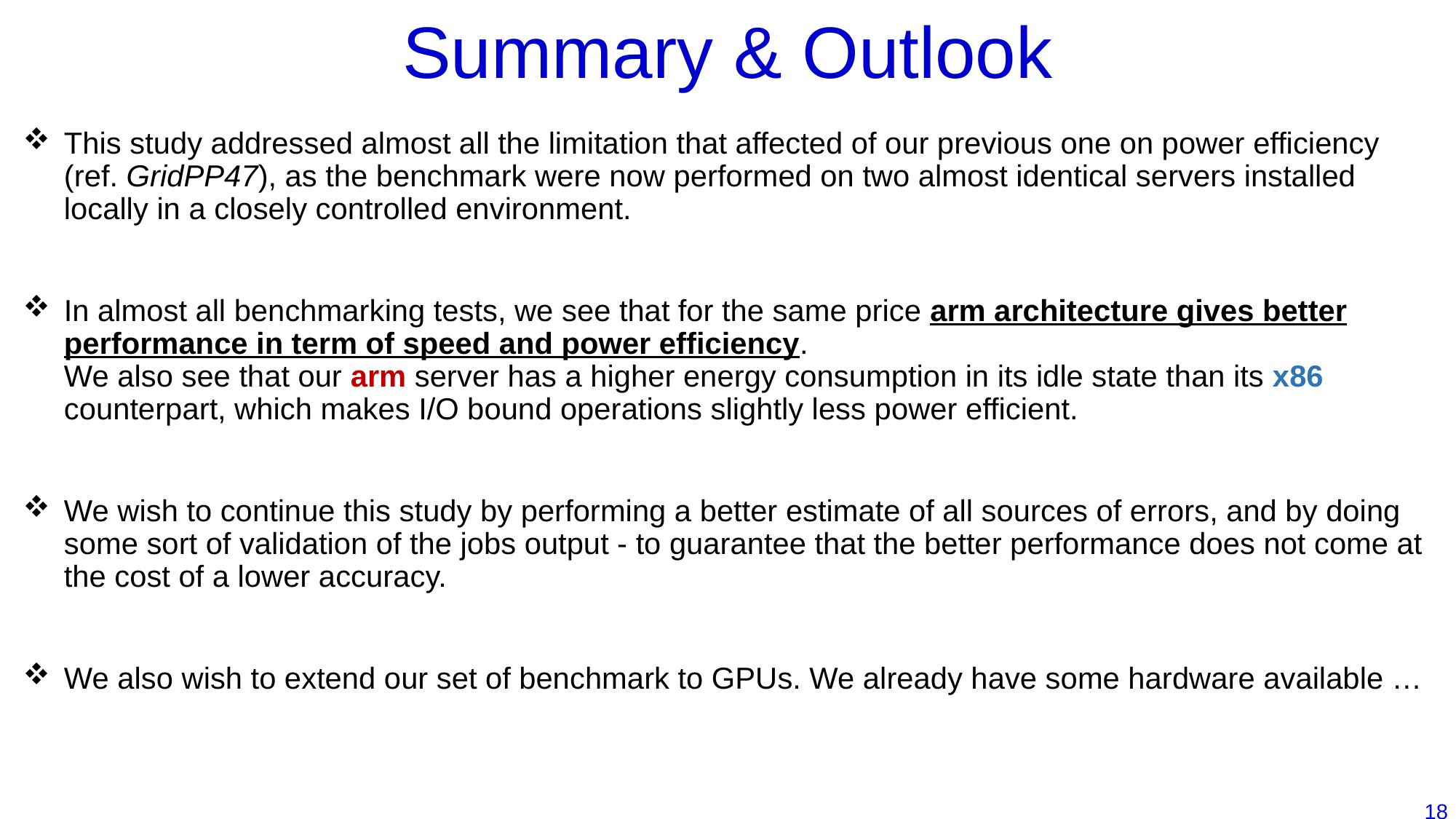

Summary & Outlook
This study addressed almost all the limitation that affected of our previous one on power efficiency (ref. GridPP47), as the benchmark were now performed on two almost identical servers installed locally in a closely controlled environment.

In almost all benchmarking tests, we see that for the same price arm architecture gives better performance in term of speed and power efficiency.
We also see that our arm server has a higher energy consumption in its idle state than its x86 counterpart, which makes I/O bound operations slightly less power efficient.

We wish to continue this study by performing a better estimate of all sources of errors, and by doing some sort of validation of the jobs output - to guarantee that the better performance does not come at the cost of a lower accuracy.

We also wish to extend our set of benchmark to GPUs. We already have some hardware available …
18